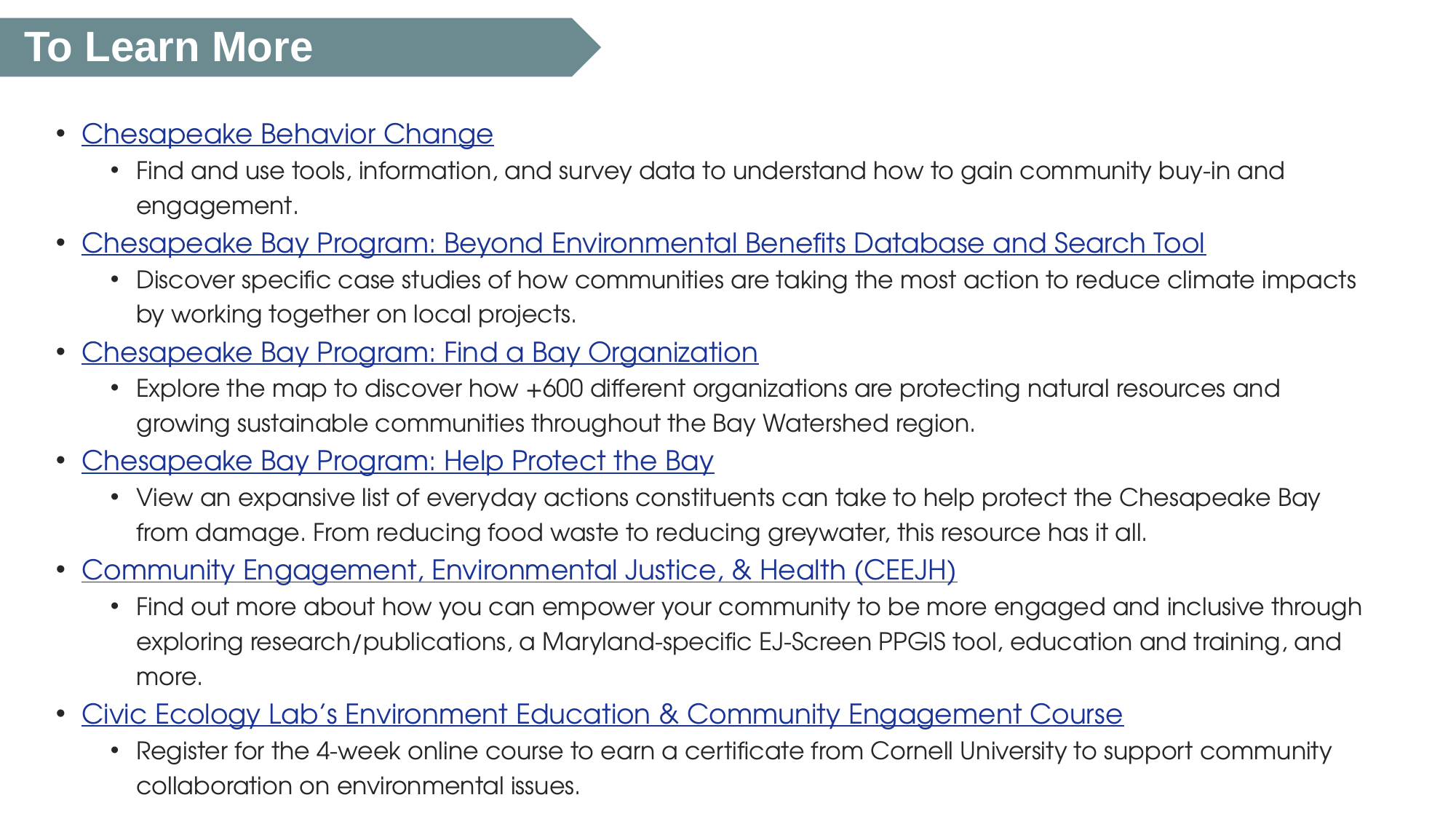

# To Learn More

Chesapeake Behavior Change
Find and use tools, information, and survey data to understand how to gain community buy-in and engagement.
Chesapeake Bay Program: Beyond Environmental Benefits Database and Search Tool
Discover specific case studies of how communities are taking the most action to reduce climate impacts by working together on local projects.
Chesapeake Bay Program: Find a Bay Organization
Explore the map to discover how +600 different organizations are protecting natural resources and growing sustainable communities throughout the Bay Watershed region.
Chesapeake Bay Program: Help Protect the Bay
View an expansive list of everyday actions constituents can take to help protect the Chesapeake Bay from damage. From reducing food waste to reducing greywater, this resource has it all.
Community Engagement, Environmental Justice, & Health (CEEJH)
Find out more about how you can empower your community to be more engaged and inclusive through exploring research/publications, a Maryland-specific EJ-Screen PPGIS tool, education and training, and more.
Civic Ecology Lab’s Environment Education & Community Engagement Course
Register for the 4-week online course to earn a certificate from Cornell University to support community collaboration on environmental issues.